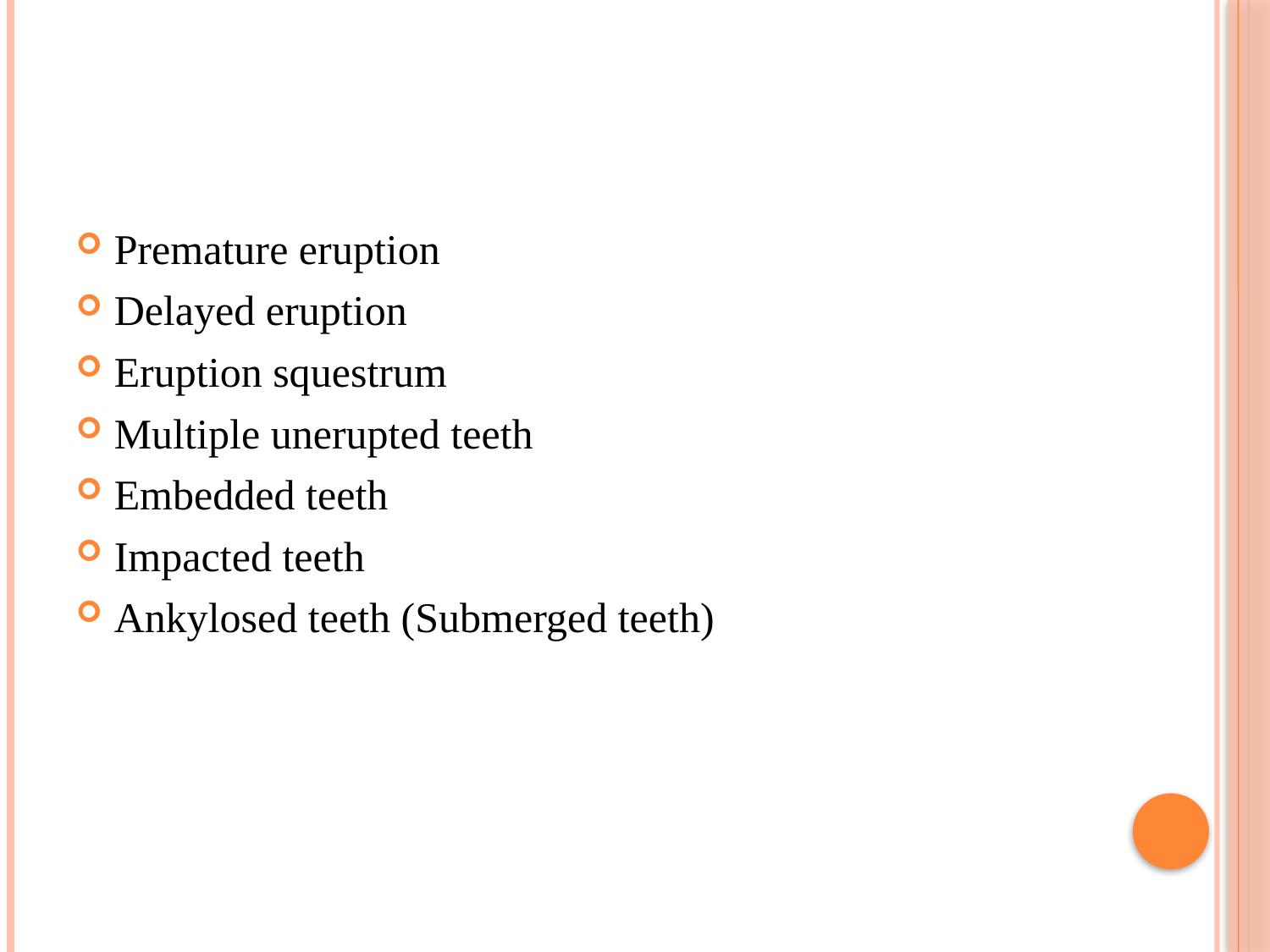

Premature eruption
Delayed eruption
Eruption squestrum
Multiple unerupted teeth
Embedded teeth
Impacted teeth
Ankylosed teeth (Submerged teeth)